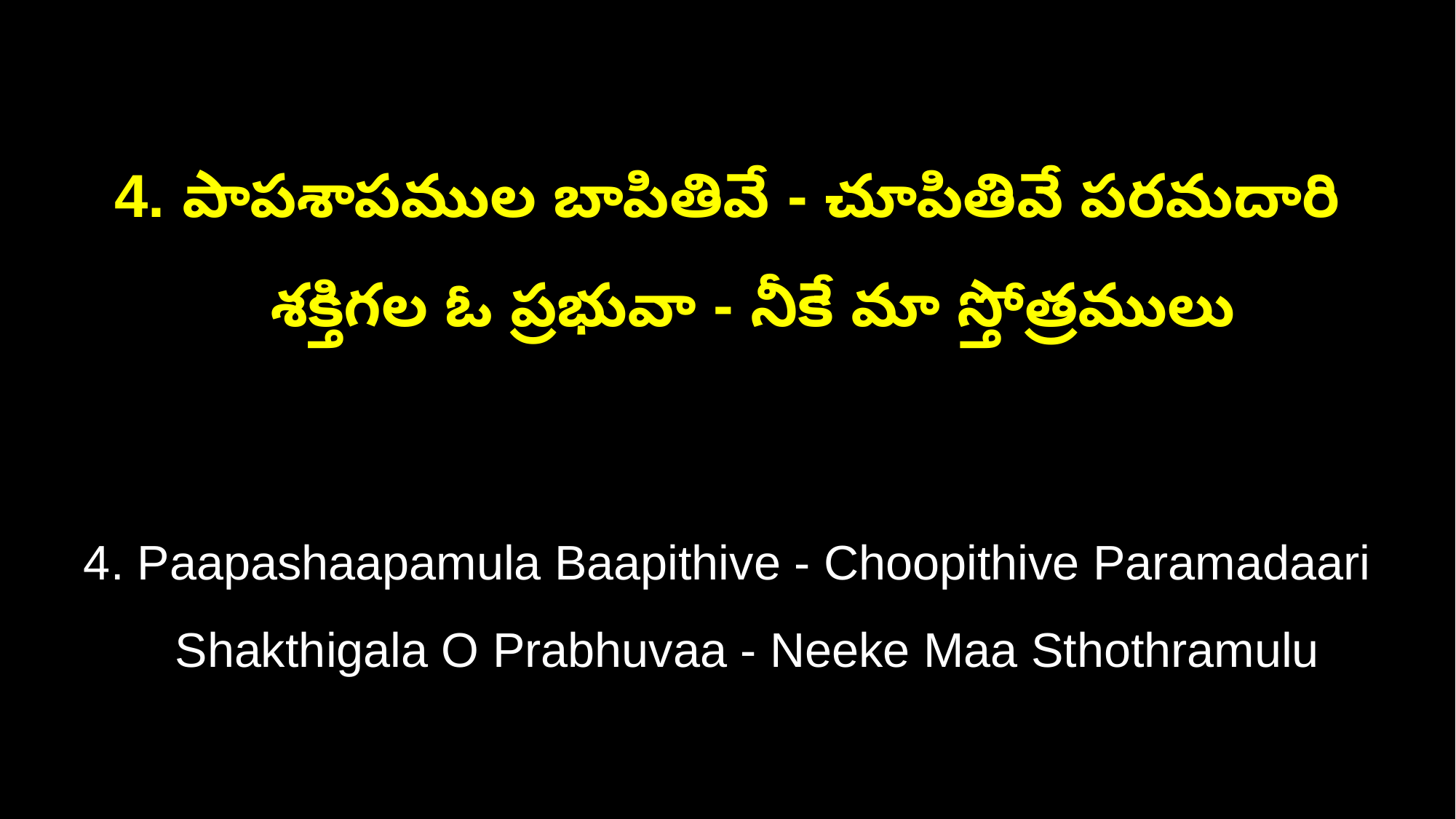

4. పాపశాపముల బాపితివే - చూపితివే పరమదారి
   శక్తిగల ఓ ప్రభువా - నీకే మా స్తోత్రములు
4. Paapashaapamula Baapithive - Choopithive Paramadaari
   Shakthigala O Prabhuvaa - Neeke Maa Sthothramulu